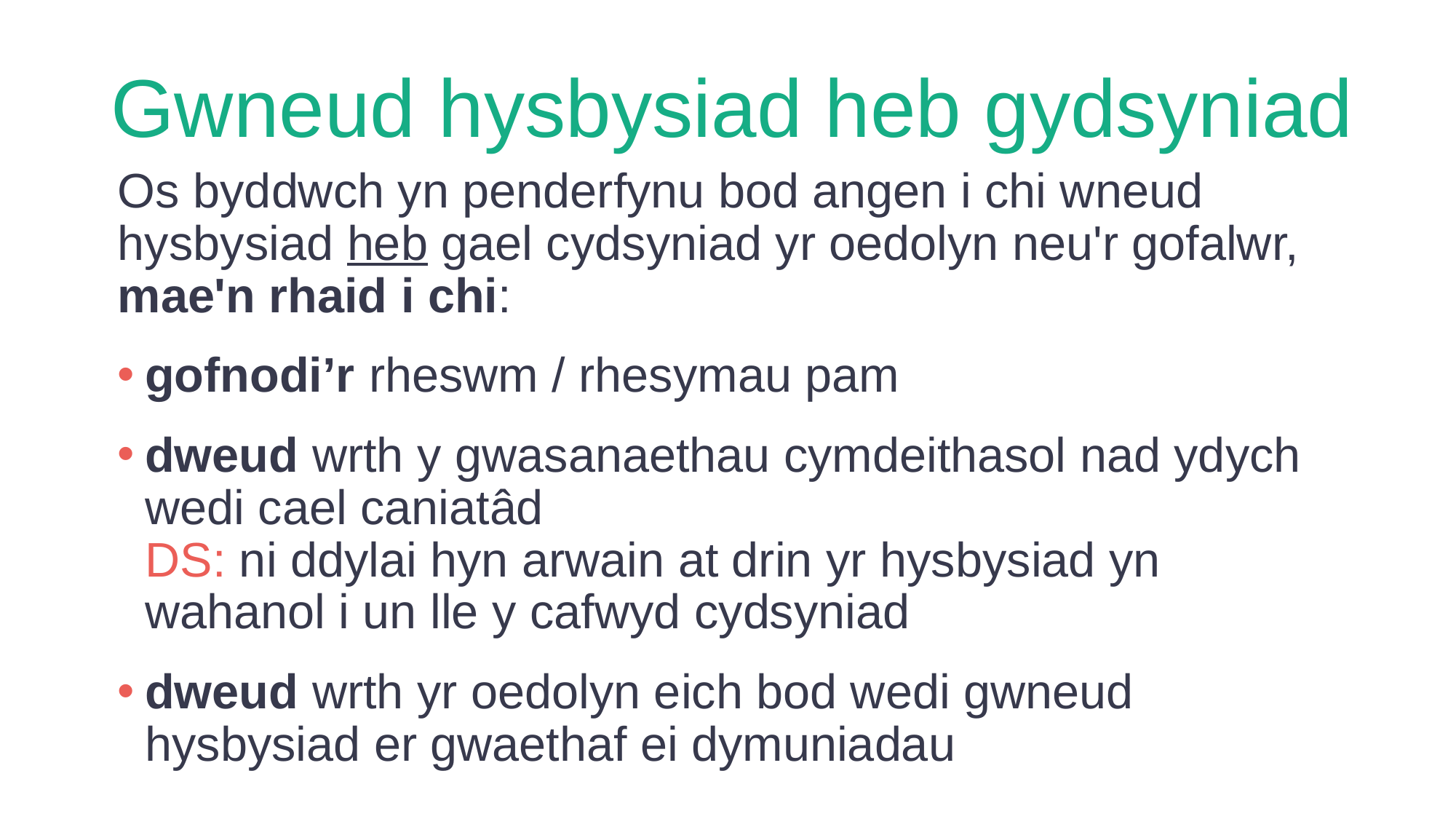

# Gwneud hysbysiad heb gydsyniad
Os byddwch yn penderfynu bod angen i chi wneud hysbysiad heb gael cydsyniad yr oedolyn neu'r gofalwr, mae'n rhaid i chi:
gofnodi’r rheswm / rhesymau pam
dweud wrth y gwasanaethau cymdeithasol nad ydych wedi cael caniatâd 
DS: ni ddylai hyn arwain at drin yr hysbysiad yn wahanol i un lle y cafwyd cydsyniad
dweud wrth yr oedolyn eich bod wedi gwneud hysbysiad er gwaethaf ei dymuniadau